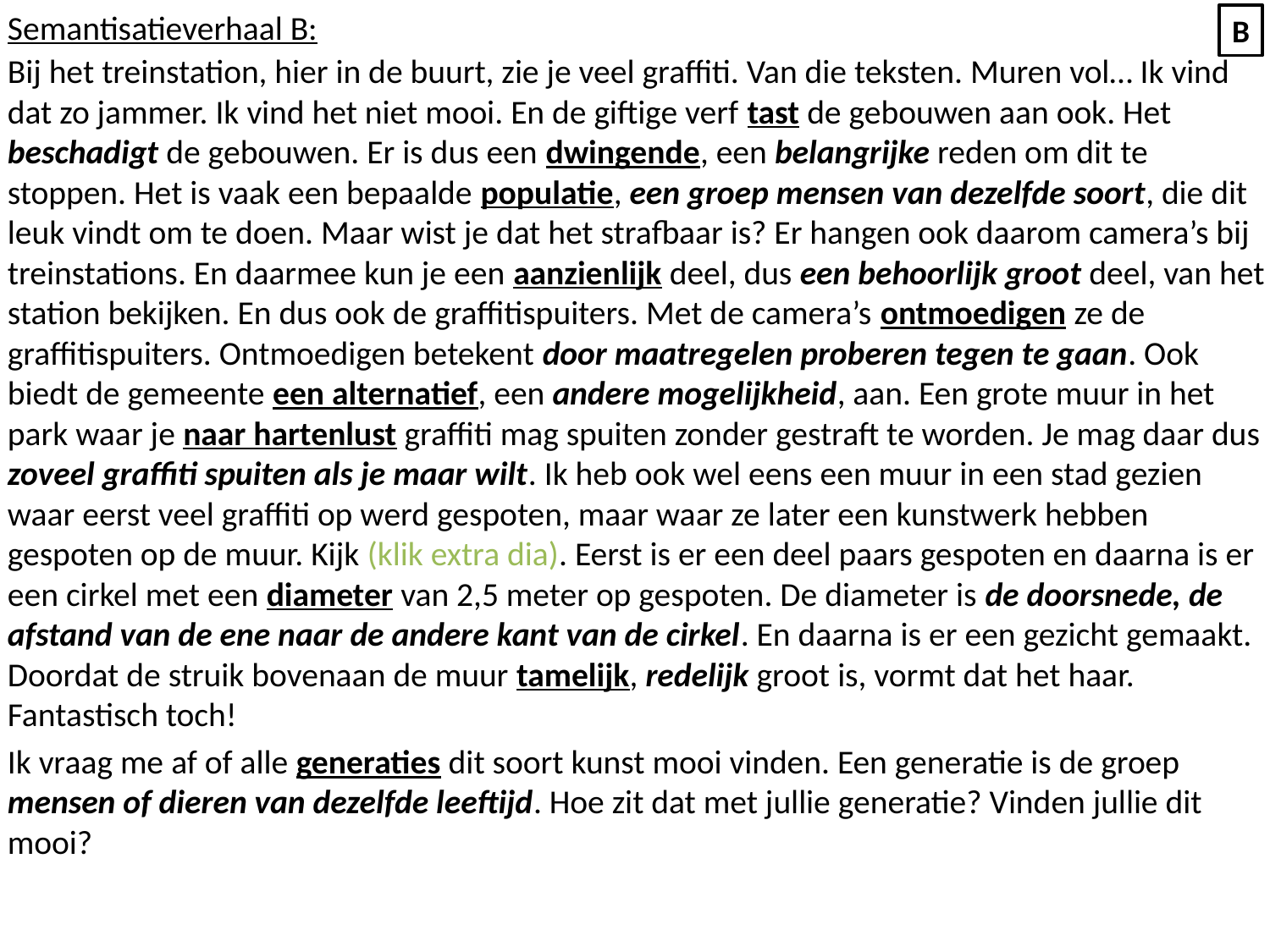

Semantisatieverhaal B:
Bij het treinstation, hier in de buurt, zie je veel graffiti. Van die teksten. Muren vol… Ik vind dat zo jammer. Ik vind het niet mooi. En de giftige verf tast de gebouwen aan ook. Het beschadigt de gebouwen. Er is dus een dwingende, een belangrijke reden om dit te stoppen. Het is vaak een bepaalde populatie, een groep mensen van dezelfde soort, die dit leuk vindt om te doen. Maar wist je dat het strafbaar is? Er hangen ook daarom camera’s bij treinstations. En daarmee kun je een aanzienlijk deel, dus een behoorlijk groot deel, van het station bekijken. En dus ook de graffitispuiters. Met de camera’s ontmoedigen ze de graffitispuiters. Ontmoedigen betekent door maatregelen proberen tegen te gaan. Ook biedt de gemeente een alternatief, een andere mogelijkheid, aan. Een grote muur in het park waar je naar hartenlust graffiti mag spuiten zonder gestraft te worden. Je mag daar dus zoveel graffiti spuiten als je maar wilt. Ik heb ook wel eens een muur in een stad gezien waar eerst veel graffiti op werd gespoten, maar waar ze later een kunstwerk hebben gespoten op de muur. Kijk (klik extra dia). Eerst is er een deel paars gespoten en daarna is er een cirkel met een diameter van 2,5 meter op gespoten. De diameter is de doorsnede, de afstand van de ene naar de andere kant van de cirkel. En daarna is er een gezicht gemaakt. Doordat de struik bovenaan de muur tamelijk, redelijk groot is, vormt dat het haar. Fantastisch toch!
Ik vraag me af of alle generaties dit soort kunst mooi vinden. Een generatie is de groep  mensen of dieren van dezelfde leeftijd. Hoe zit dat met jullie generatie? Vinden jullie dit mooi?

B